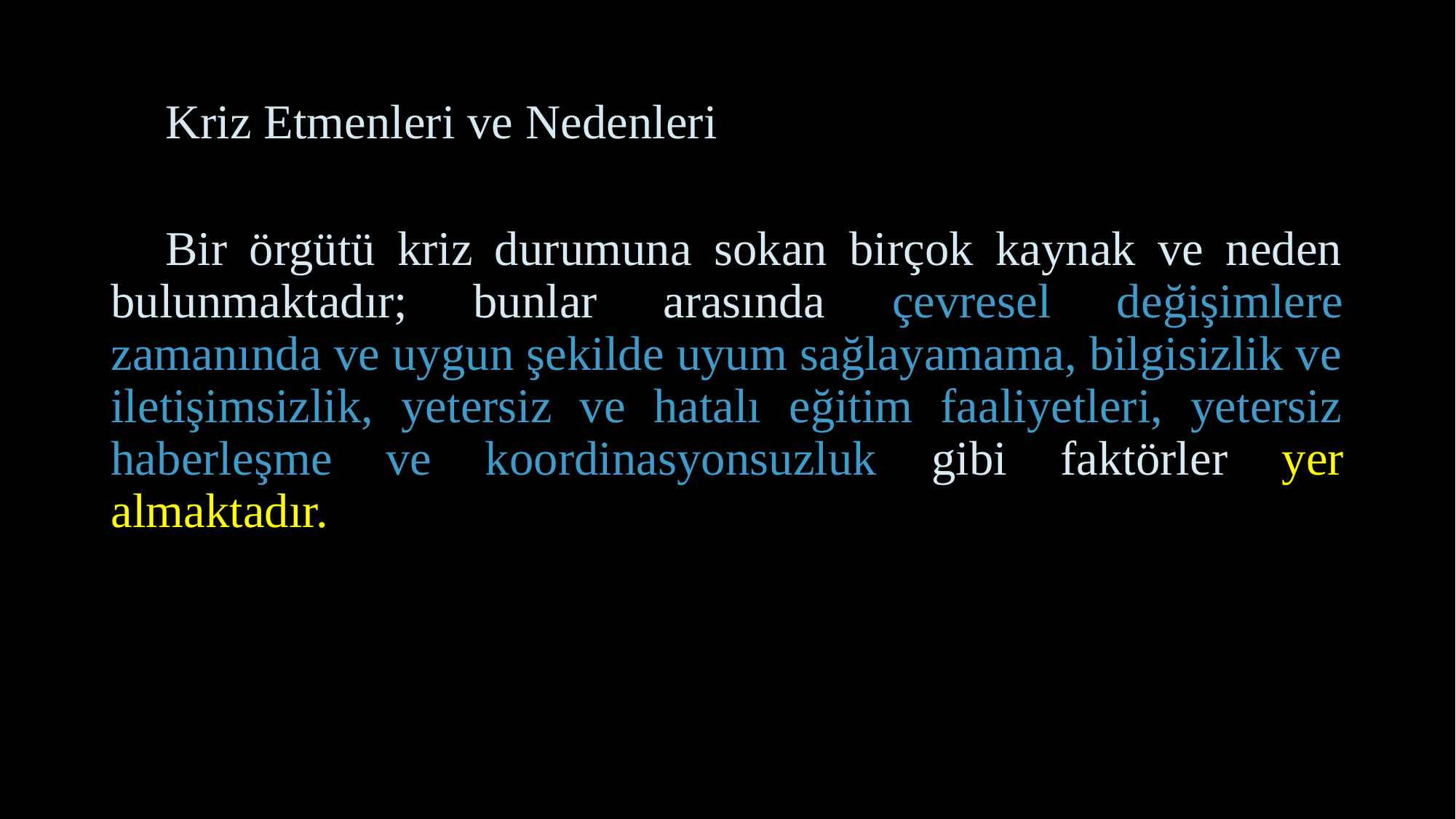

# Kriz Etmenleri ve Nedenleri
Bir örgütü kriz durumuna sokan birçok kaynak ve neden bulunmaktadır; bunlar arasında çevresel değişimlere zamanında ve uygun şekilde uyum sağlayamama, bilgisizlik ve iletişimsizlik, yetersiz ve hatalı eğitim faaliyetleri, yetersiz haberleşme ve koordinasyonsuzluk gibi faktörler yer almaktadır.